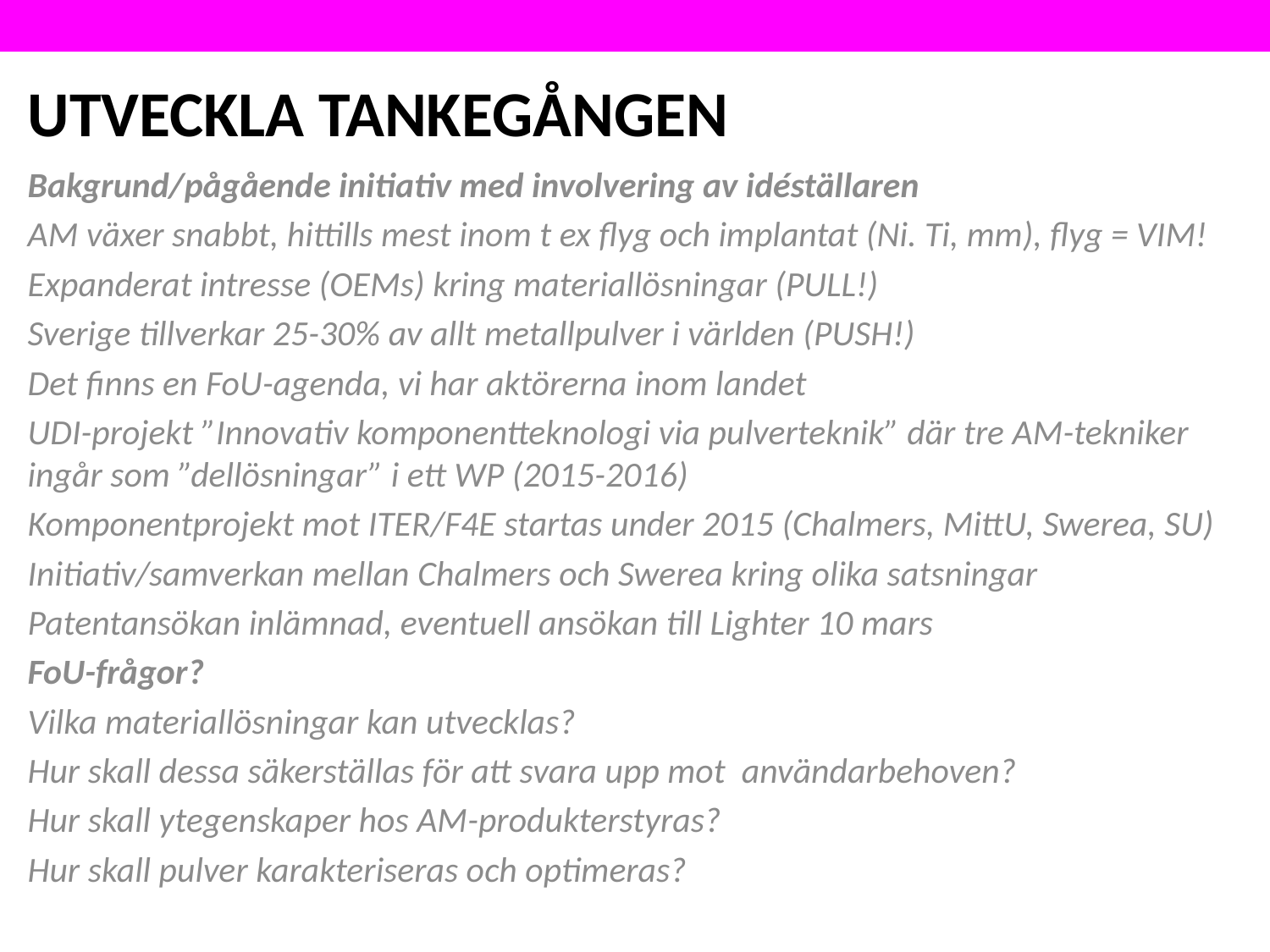

# Utveckla tankegången
Bakgrund/pågående initiativ med involvering av idéställaren
AM växer snabbt, hittills mest inom t ex flyg och implantat (Ni. Ti, mm), flyg = VIM!
Expanderat intresse (OEMs) kring materiallösningar (PULL!)
Sverige tillverkar 25-30% av allt metallpulver i världen (PUSH!)
Det finns en FoU-agenda, vi har aktörerna inom landet
UDI-projekt ”Innovativ komponentteknologi via pulverteknik” där tre AM-tekniker ingår som ”dellösningar” i ett WP (2015-2016)
Komponentprojekt mot ITER/F4E startas under 2015 (Chalmers, MittU, Swerea, SU)
Initiativ/samverkan mellan Chalmers och Swerea kring olika satsningar
Patentansökan inlämnad, eventuell ansökan till Lighter 10 mars
FoU-frågor?
Vilka materiallösningar kan utvecklas?
Hur skall dessa säkerställas för att svara upp mot  användarbehoven?
Hur skall ytegenskaper hos AM-produkterstyras?
Hur skall pulver karakteriseras och optimeras?